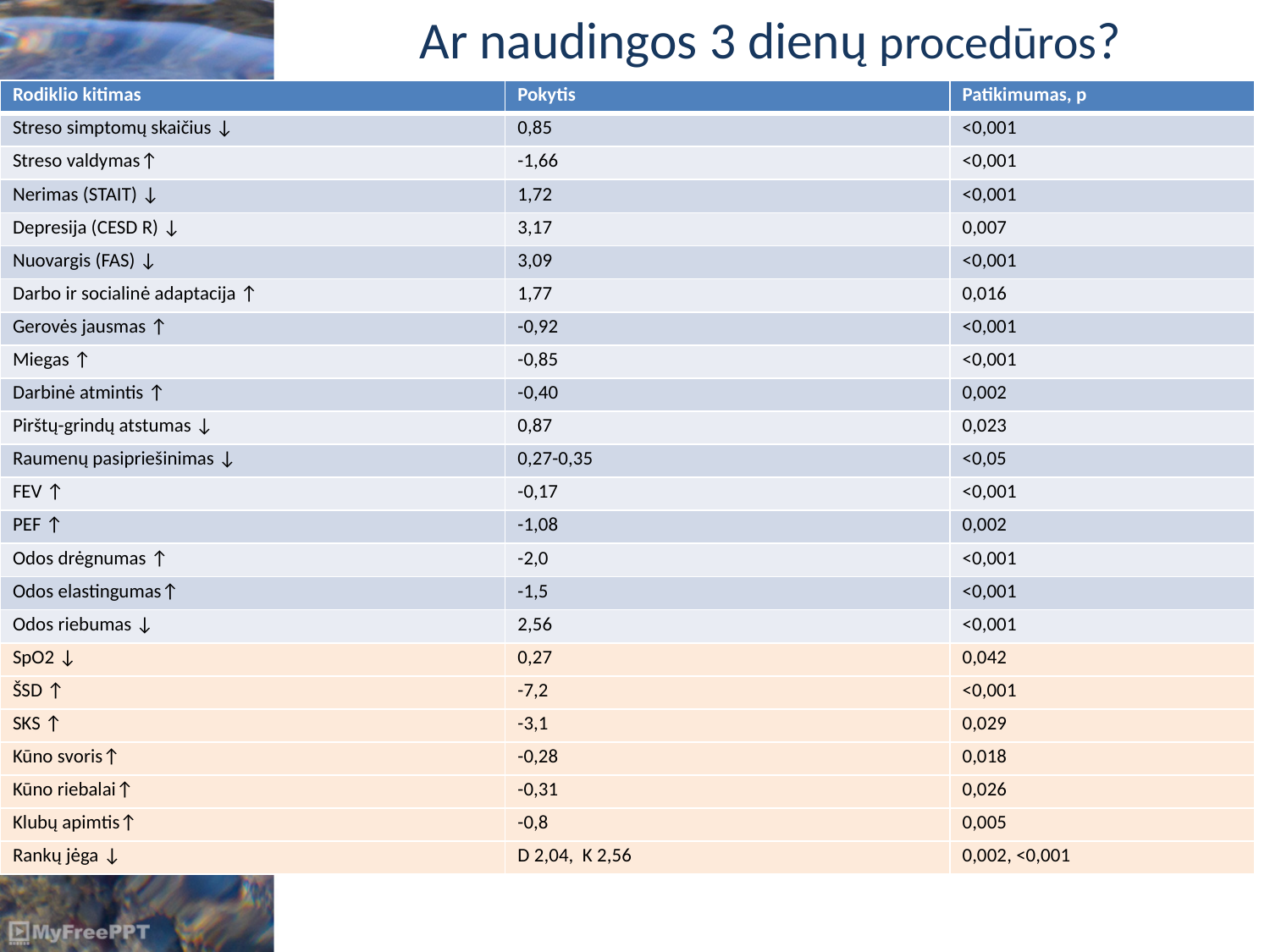

# Ar naudingos 3 dienų procedūros?
| Rodiklio kitimas | Pokytis | Patikimumas, p |
| --- | --- | --- |
| Streso simptomų skaičius ↓ | 0,85 | <0,001 |
| Streso valdymas↑ | -1,66 | <0,001 |
| Nerimas (STAIT) ↓ | 1,72 | <0,001 |
| Depresija (CESD R) ↓ | 3,17 | 0,007 |
| Nuovargis (FAS) ↓ | 3,09 | <0,001 |
| Darbo ir socialinė adaptacija ↑ | 1,77 | 0,016 |
| Gerovės jausmas ↑ | -0,92 | <0,001 |
| Miegas ↑ | -0,85 | <0,001 |
| Darbinė atmintis ↑ | -0,40 | 0,002 |
| Pirštų-grindų atstumas ↓ | 0,87 | 0,023 |
| Raumenų pasipriešinimas ↓ | 0,27-0,35 | <0,05 |
| FEV ↑ | -0,17 | <0,001 |
| PEF ↑ | -1,08 | 0,002 |
| Odos drėgnumas ↑ | -2,0 | <0,001 |
| Odos elastingumas↑ | -1,5 | <0,001 |
| Odos riebumas ↓ | 2,56 | <0,001 |
| SpO2 ↓ | 0,27 | 0,042 |
| ŠSD ↑ | -7,2 | <0,001 |
| SKS ↑ | -3,1 | 0,029 |
| Kūno svoris↑ | -0,28 | 0,018 |
| Kūno riebalai↑ | -0,31 | 0,026 |
| Klubų apimtis↑ | -0,8 | 0,005 |
| Rankų jėga ↓ | D 2,04, K 2,56 | 0,002, <0,001 |